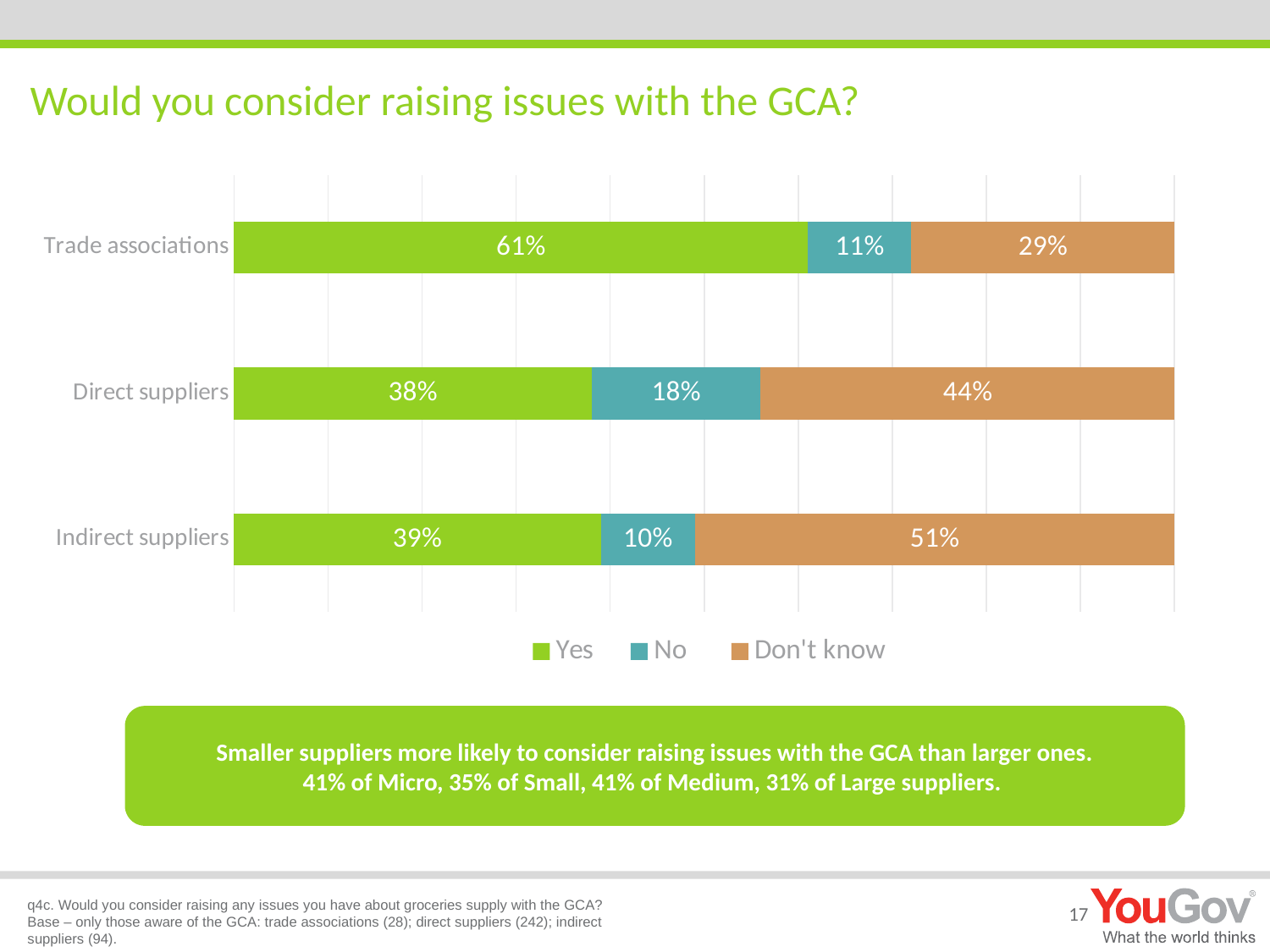

# Would you consider raising issues with the GCA?

### Chart

| Category | Yes | No  | Don't know |
|---|---|---|---|
| Trade associations | 0.6100000000000001 | 0.11 | 0.29000000000000004 |
| Direct suppliers | 0.38000000000000006 | 0.18000000000000002 | 0.44 |
| Indirect suppliers | 0.39000000000000007 | 0.1 | 0.51 |
Smaller suppliers more likely to consider raising issues with the GCA than larger ones.
41% of Micro, 35% of Small, 41% of Medium, 31% of Large suppliers.
17
q4c. Would you consider raising any issues you have about groceries supply with the GCA? Base – only those aware of the GCA: trade associations (28); direct suppliers (242); indirect suppliers (94).